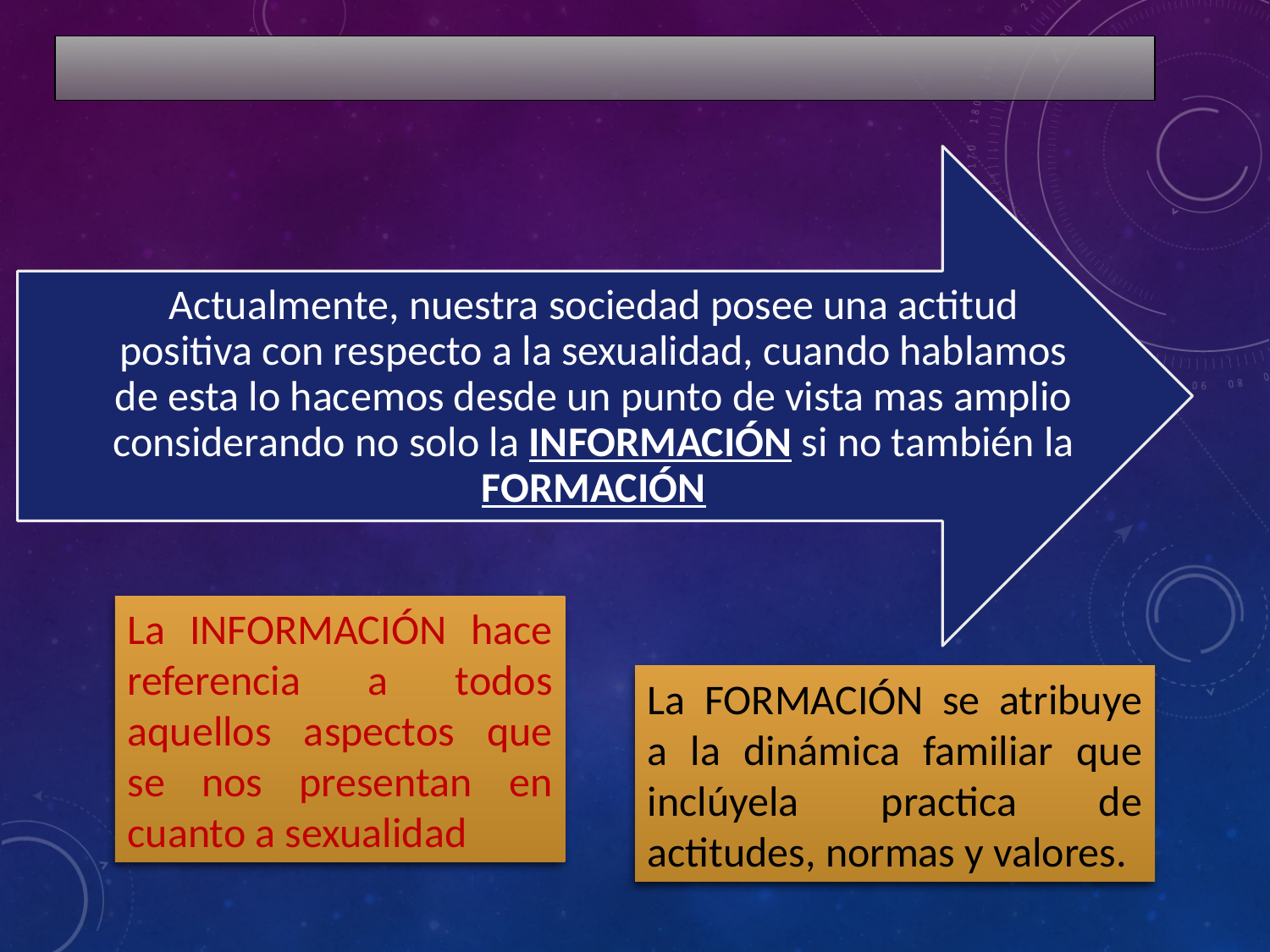

Actualmente, nuestra sociedad posee una actitud positiva con respecto a la sexualidad, cuando hablamos de esta lo hacemos desde un punto de vista mas amplio considerando no solo la INFORMACIÓN si no también la FORMACIÓN
La INFORMACIÓN hace referencia a todos aquellos aspectos que se nos presentan en cuanto a sexualidad
La FORMACIÓN se atribuye a la dinámica familiar que inclúyela practica de actitudes, normas y valores.